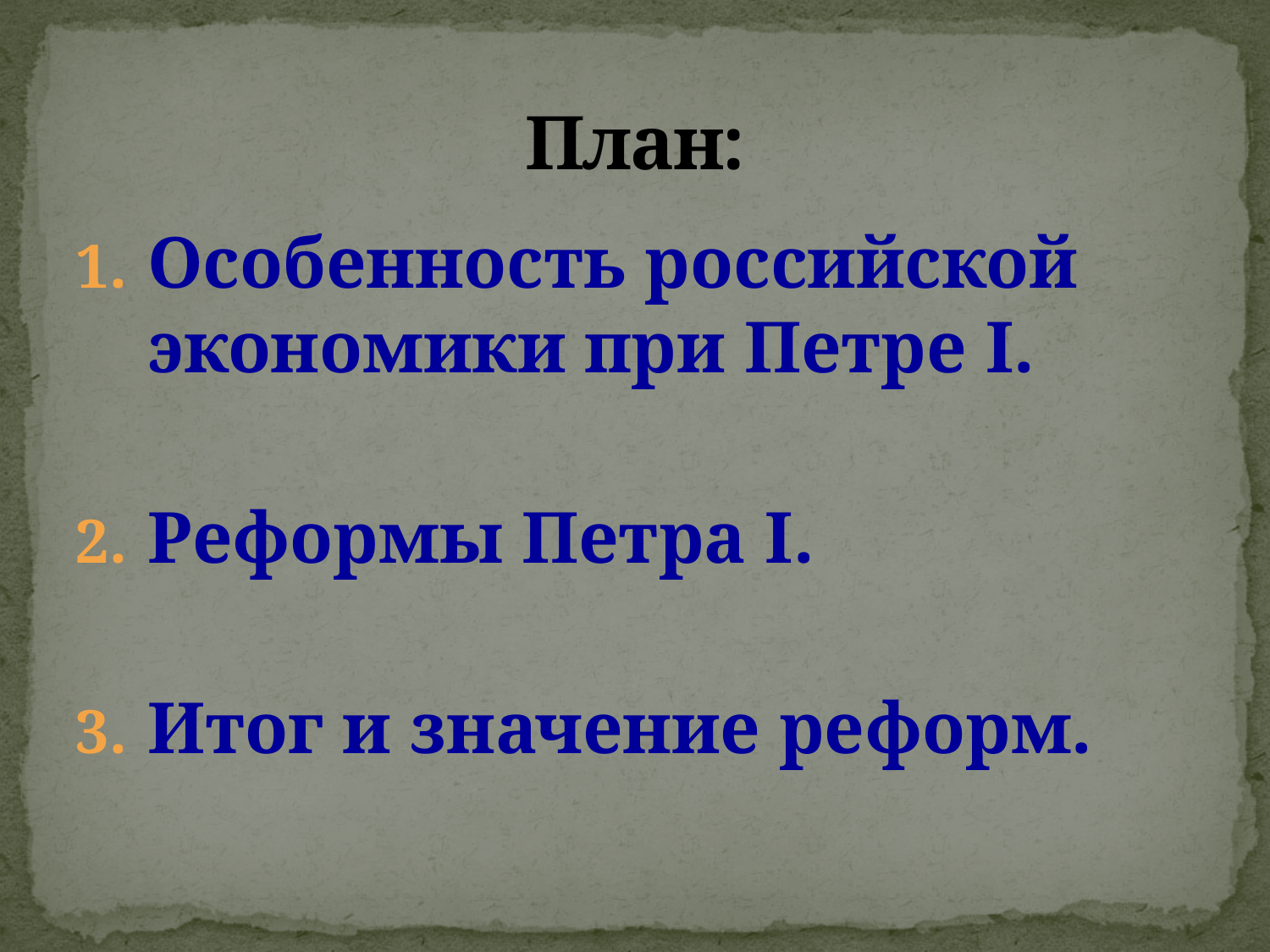

# План:
Особенность российской экономики при Петре I.

Реформы Петра I.

Итог и значение реформ.